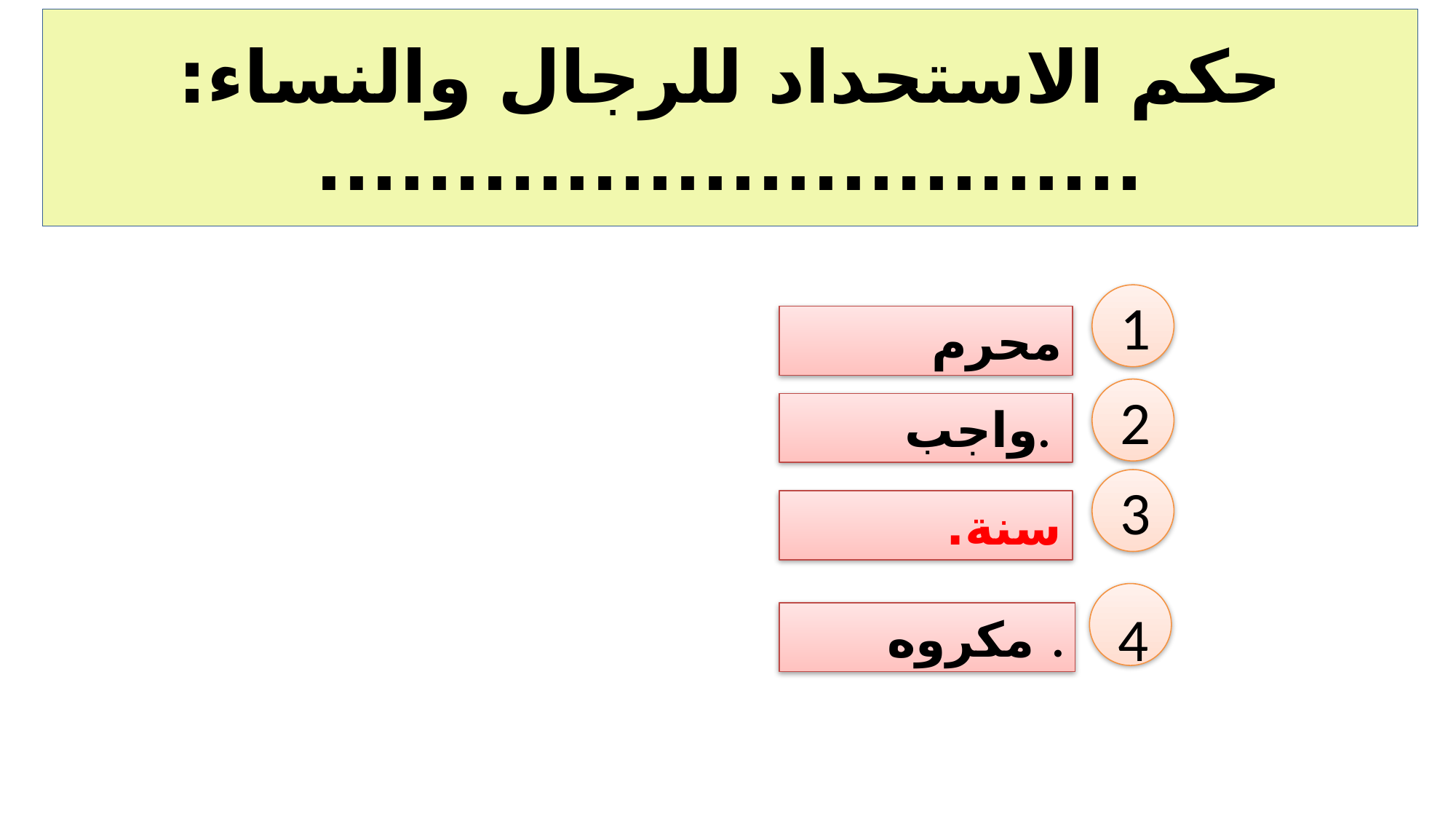

# حكم الاستحداد للرجال والنساء: ..............................
1
محرم
2
واجب.
3
سنة.
4
مكروه .